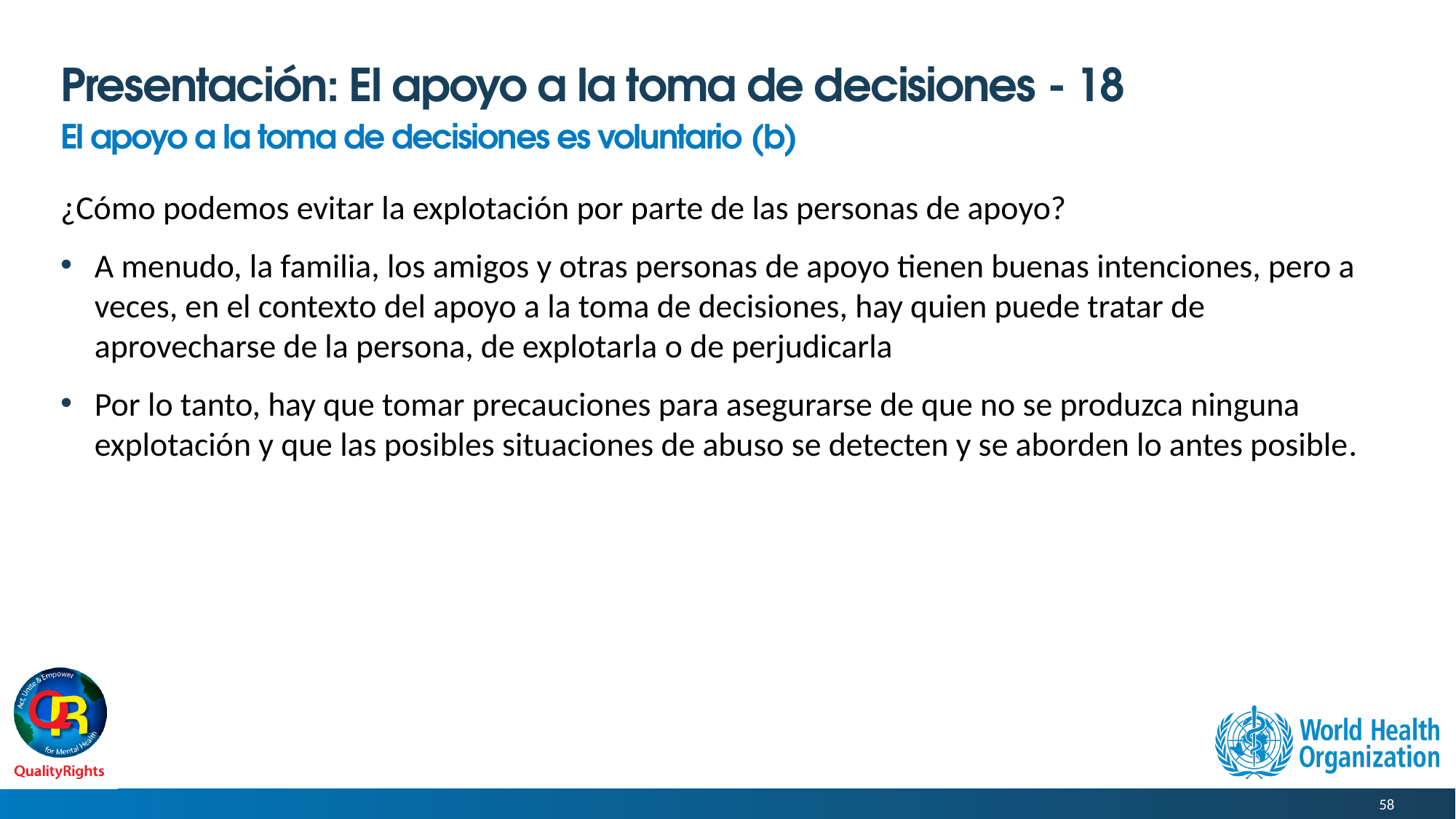

# Presentación: El apoyo a la toma de decisiones - 18
El apoyo a la toma de decisiones es voluntario (b)
¿Cómo podemos evitar la explotación por parte de las personas de apoyo?
A menudo, la familia, los amigos y otras personas de apoyo tienen buenas intenciones, pero a veces, en el contexto del apoyo a la toma de decisiones, hay quien puede tratar de aprovecharse de la persona, de explotarla o de perjudicarla
Por lo tanto, hay que tomar precauciones para asegurarse de que no se produzca ninguna explotación y que las posibles situaciones de abuso se detecten y se aborden lo antes posible.

58